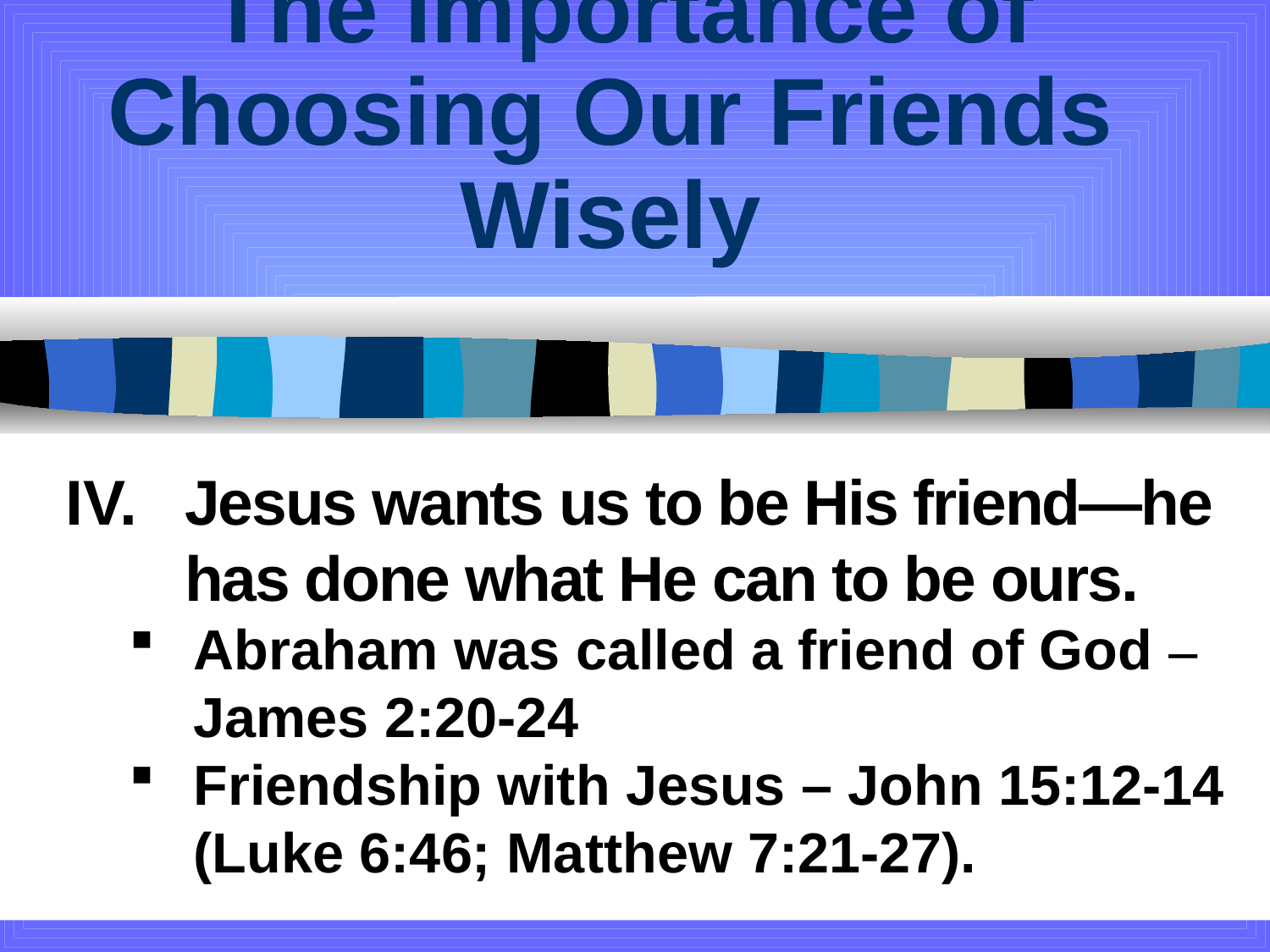

# The Importance of Choosing Our Friends Wisely

Jesus wants us to be His friend—he has done what He can to be ours.
Abraham was called a friend of God – James 2:20-24
Friendship with Jesus – John 15:12-14 (Luke 6:46; Matthew 7:21-27).